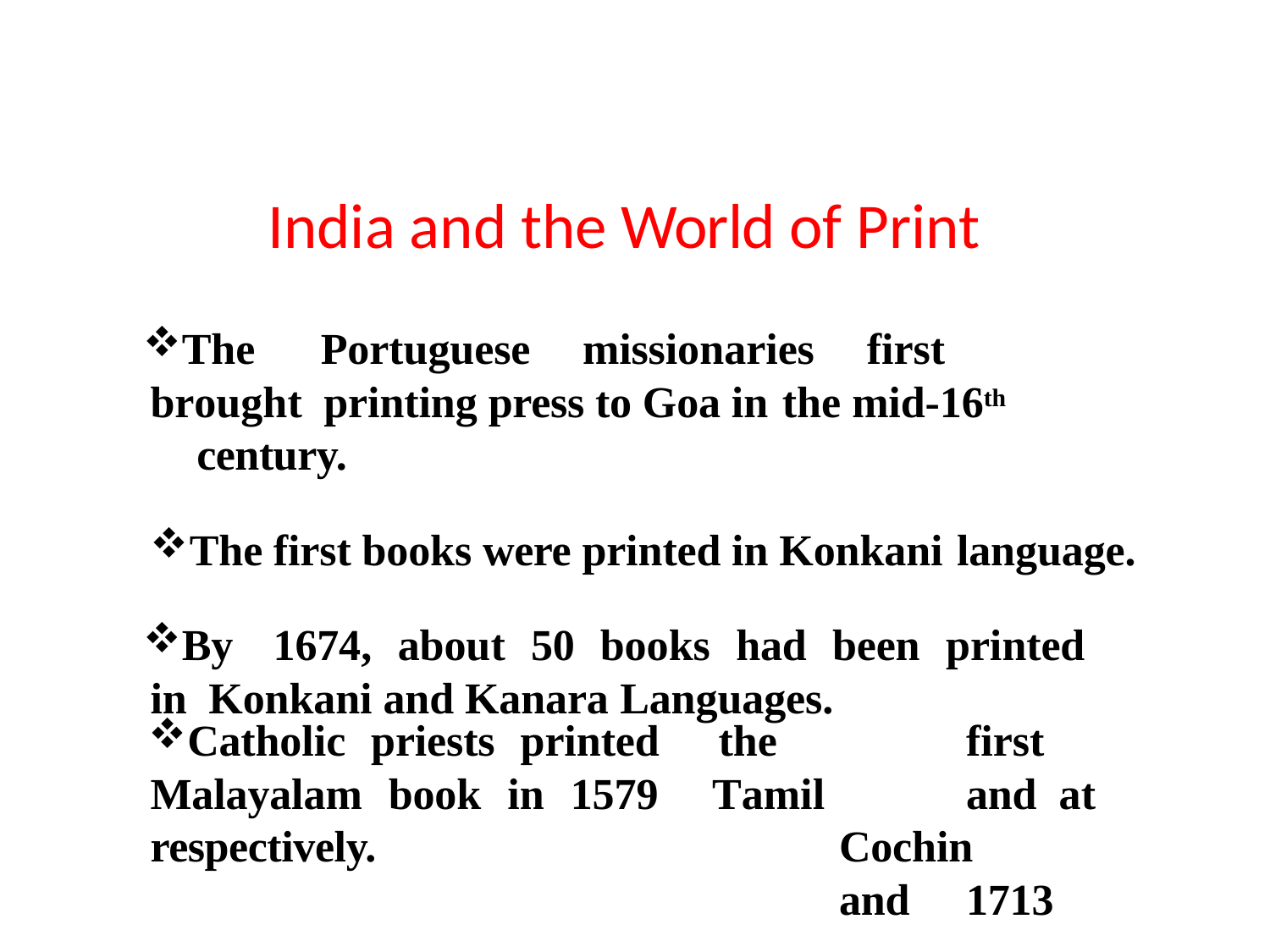

# India and the World of Print
The	Portuguese	missionaries	first	brought  printing press to Goa in the mid-16th		century.
The first books were printed in Konkani language.
By	1674,	about	50	books	had	been	printed	in  Konkani and Kanara Languages.
Catholic priests printed  Malayalam book in 1579  respectively.
the		first	Tamil		and  at	Cochin		and	1713